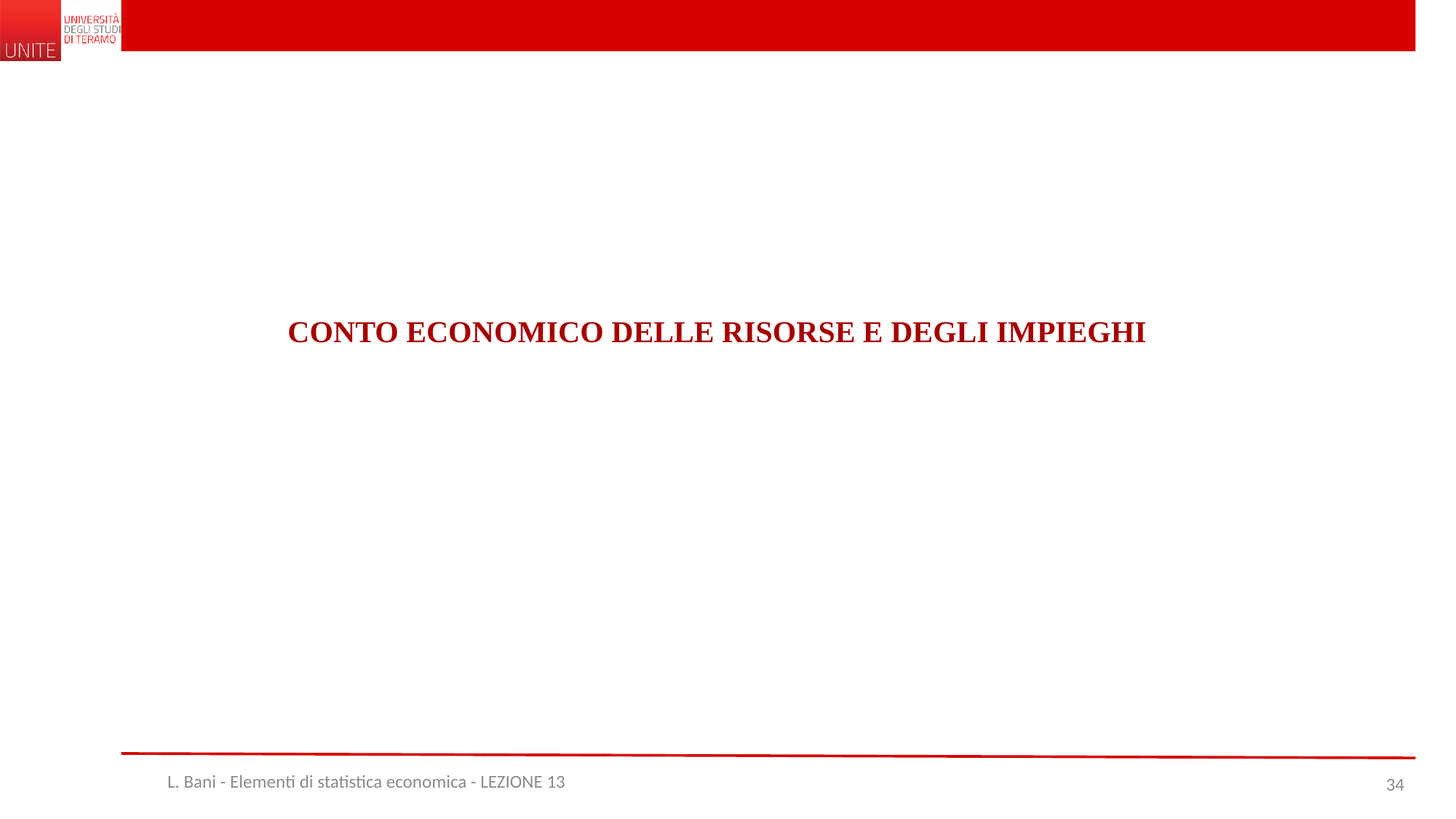

conto economico delle risorse e degli impieghi
L. Bani - Elementi di statistica economica - LEZIONE 13
34